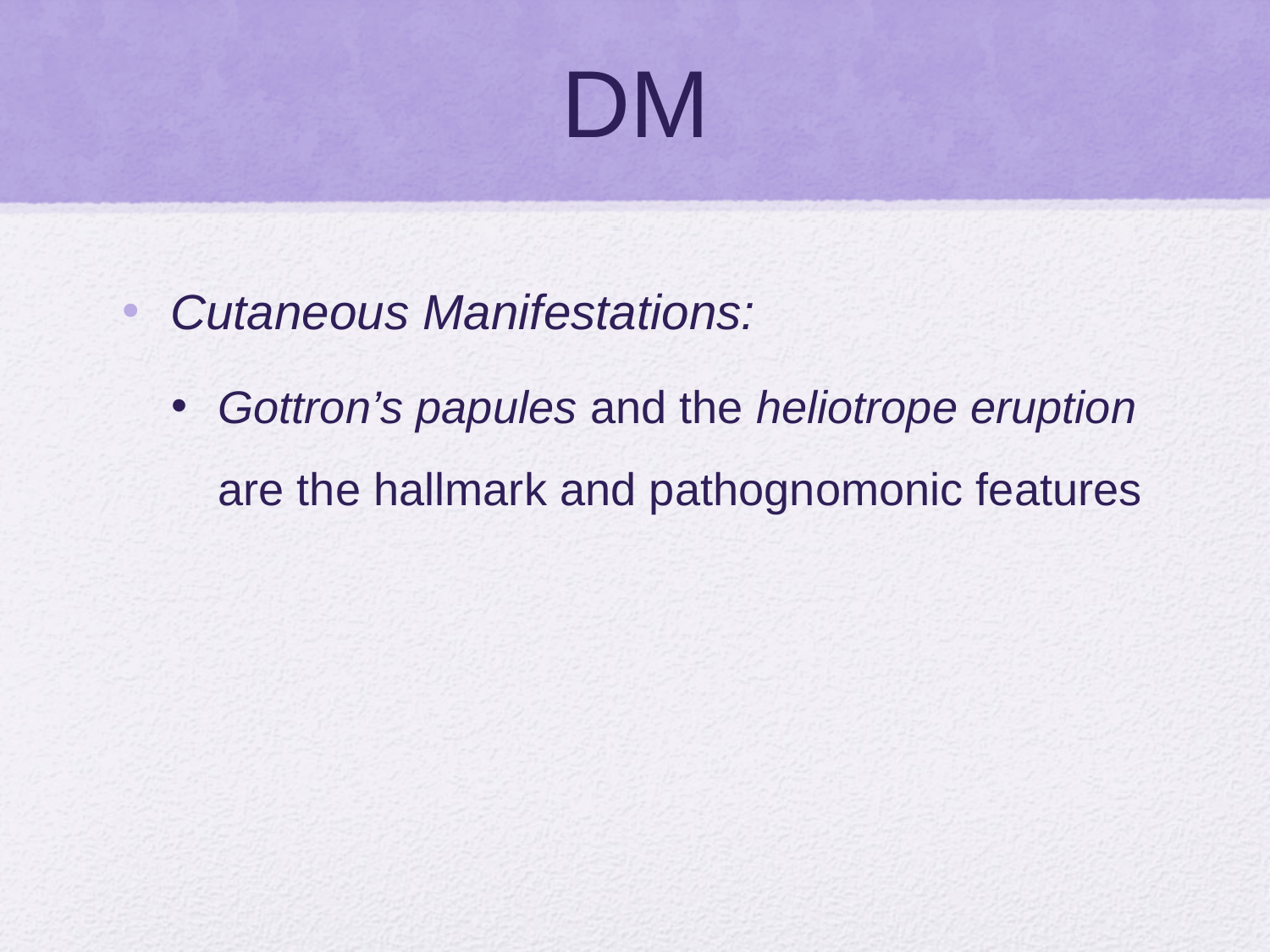

# DM
Cutaneous Manifestations:
Gottron’s papules and the heliotrope eruption are the hallmark and pathognomonic features